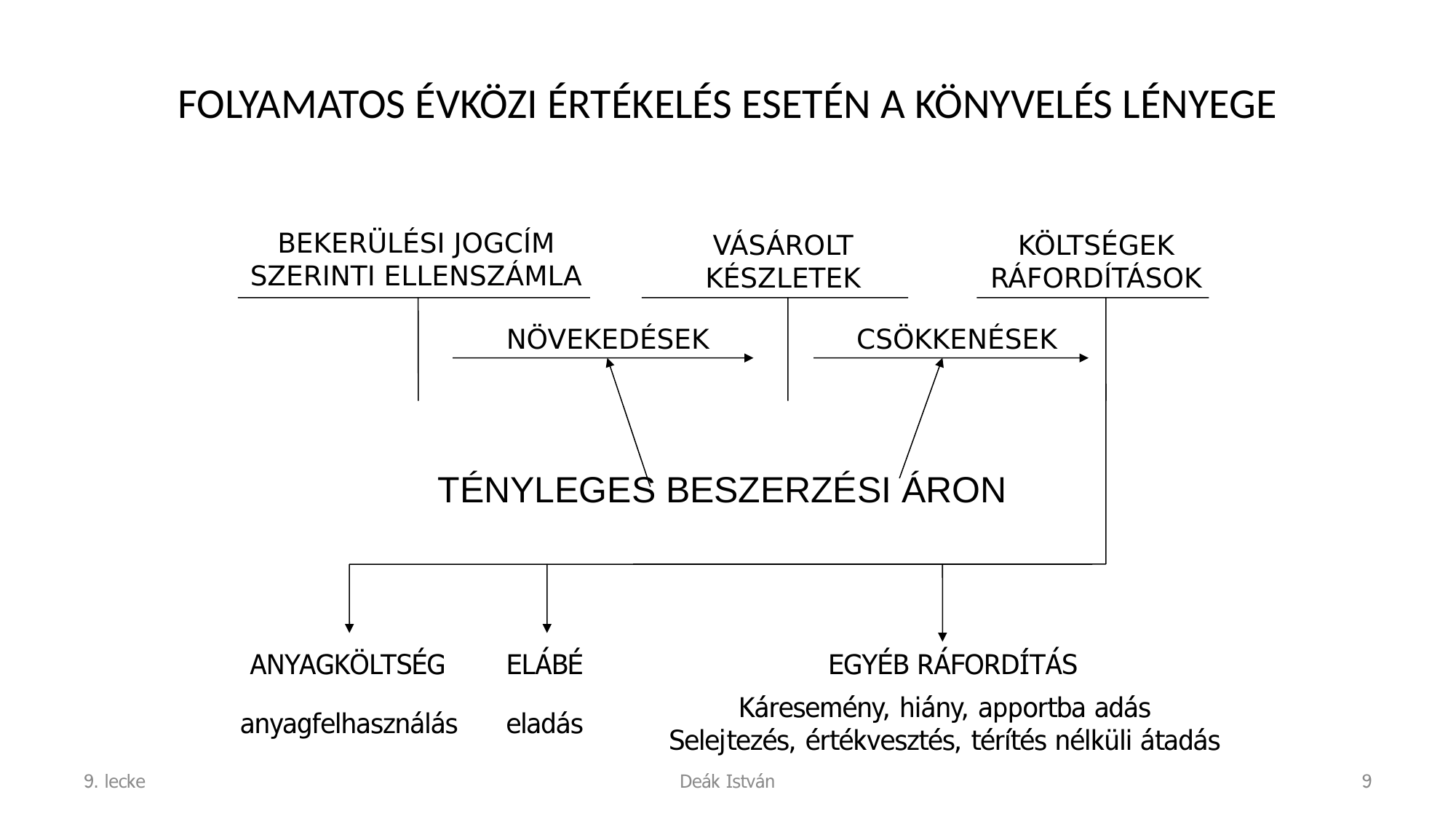

# FOLYAMATOS ÉVKÖZI ÉRTÉKELÉS ESETÉN A KÖNYVELÉS LÉNYEGE
BEKERÜLÉSI JOGCÍM
SZERINTI ELLENSZÁMLA
VÁSÁROLT
KÉSZLETEK
KÖLTSÉGEK
RÁFORDÍTÁSOK

NÖVEKEDÉSEK
CSÖKKENÉSEK

TÉNYLEGES BESZERZÉSI ÁRON

ANYAGKÖLTSÉG
ELÁBÉ
EGYÉB RÁFORDÍTÁS
Káresemény, hiány, apportba adás
Selejtezés, értékvesztés, térítés nélküli átadás
anyagfelhasználás
eladás
9. lecke
Deák István
9